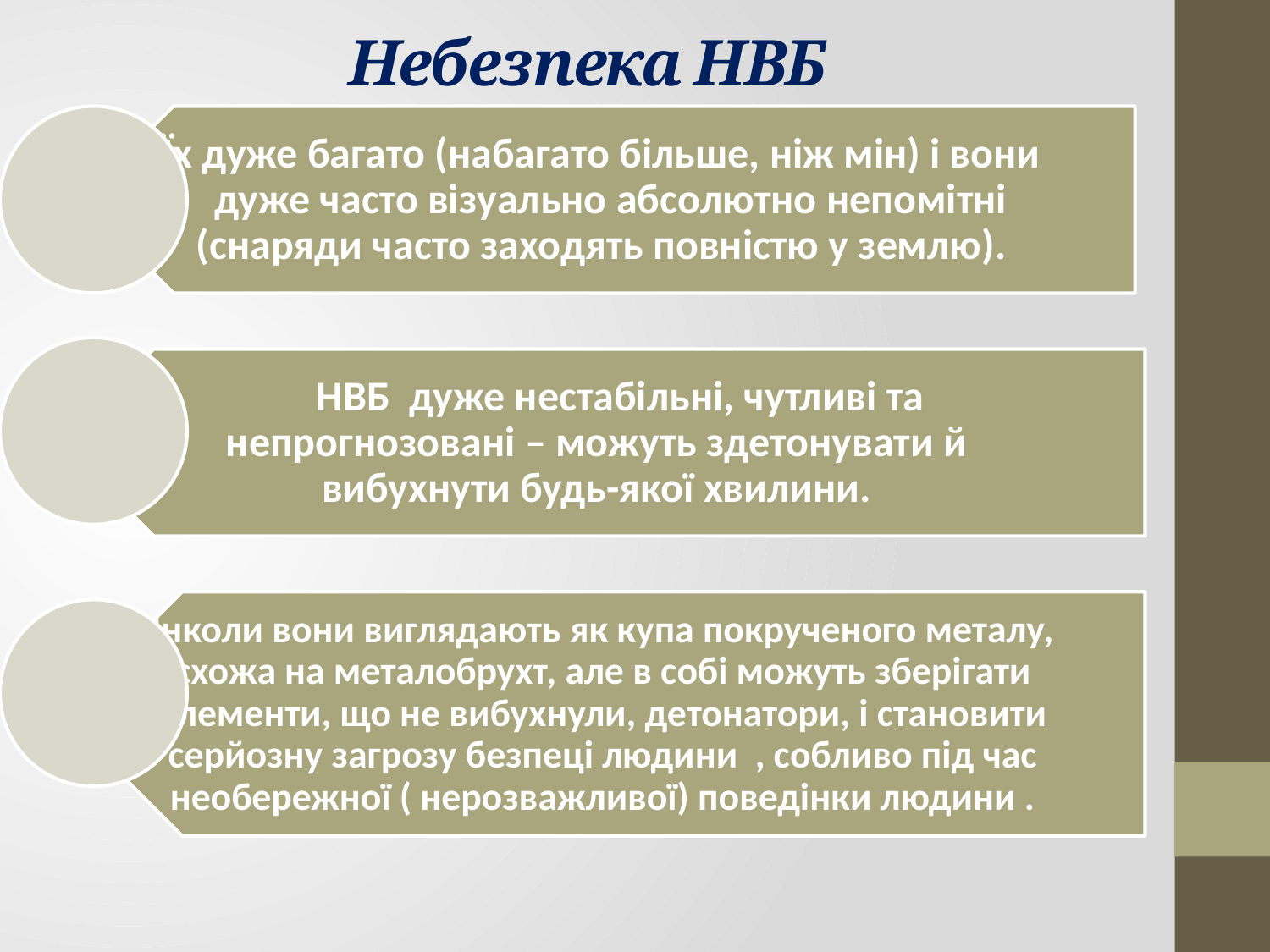

# Небезпека НВБ
 Їх дуже багато (набагато більше, ніж мін) і вони    дуже часто візуально абсолютно непомітні (снаряди часто заходять повністю у землю).
     НВБ  дуже нестабільні, чутливі та непрогнозовані – можуть здетонувати й вибухнути будь-якої хвилини.
Інколи вони виглядають як купа покрученого металу, схожа на металобрухт, але в собі можуть зберігати елементи, що не вибухнули, детонатори, і становити серйозну загрозу безпеці людини  , собливо під час необережної ( нерозважливої) поведінки людини .